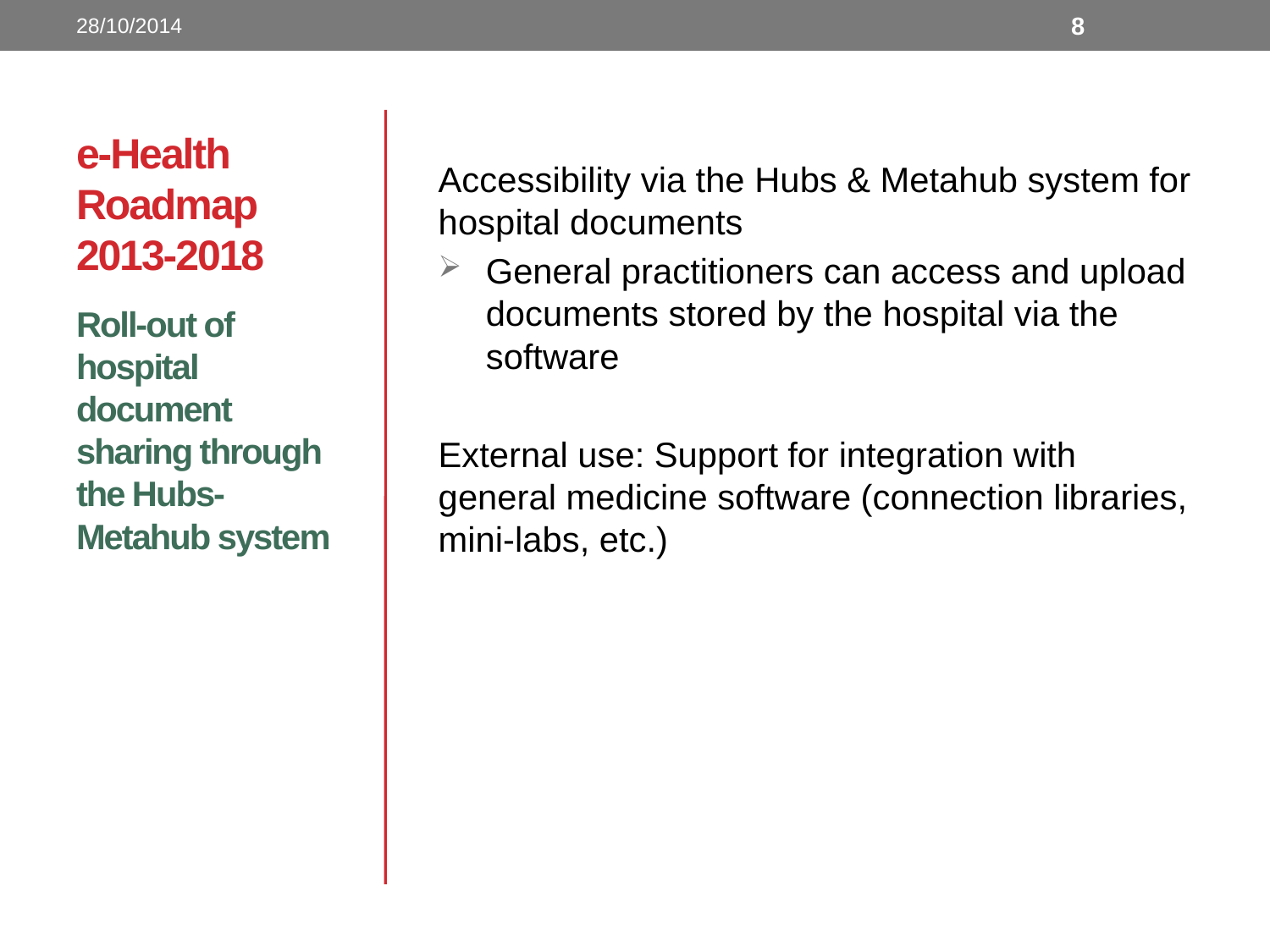

28/10/2014
8
# e-Health Roadmap 2013-2018

Accessibility via the Hubs & Metahub system for hospital documents
General practitioners can access and upload documents stored by the hospital via the software

External use: Support for integration with general medicine software (connection libraries, mini-labs, etc.)

Roll-out of hospital document sharing through the Hubs-Metahub system